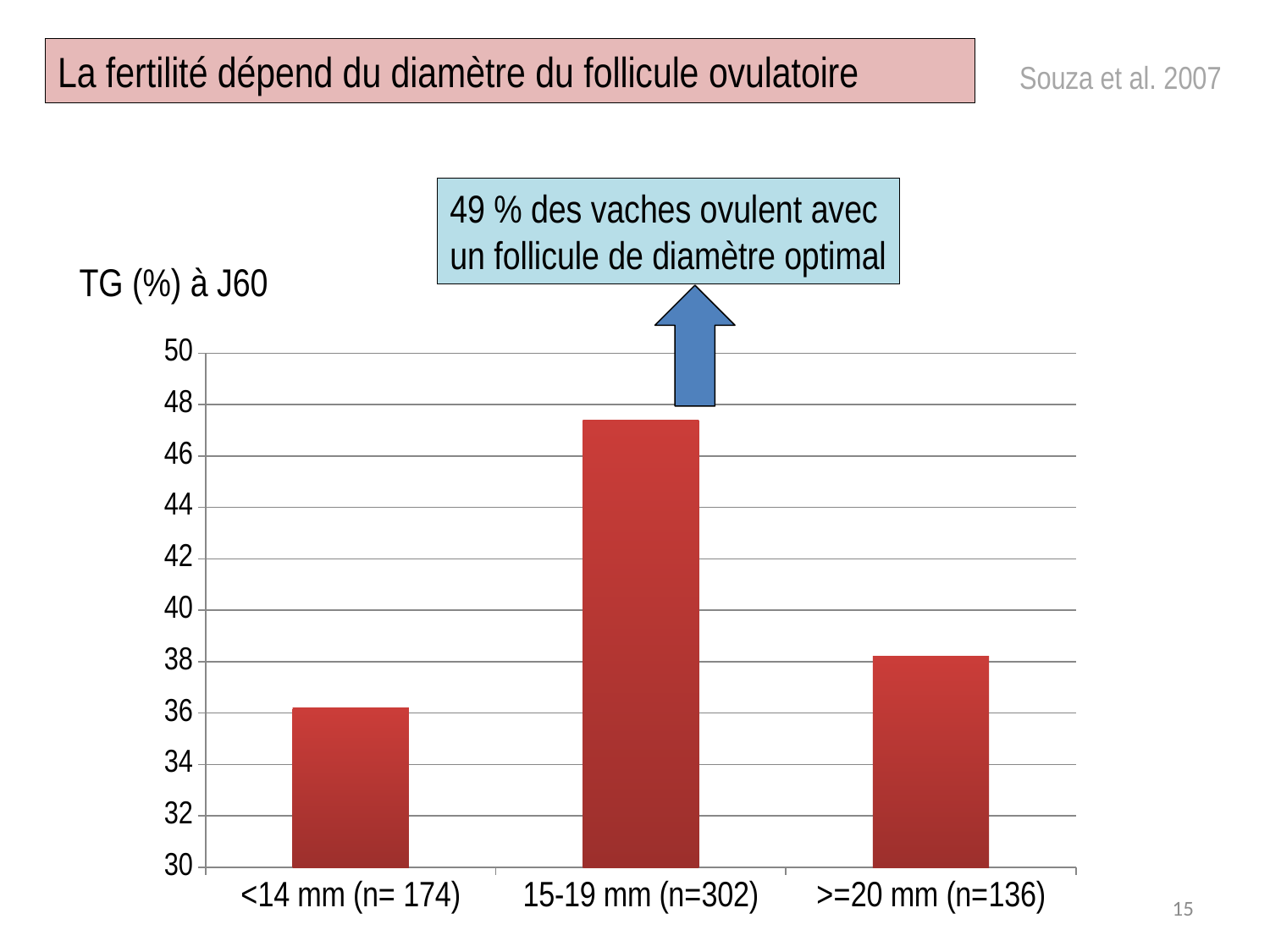

# La fertilité dépend du diamètre du follicule ovulatoire
Souza et al. 2007
49 % des vaches ovulent avec
un follicule de diamètre optimal
TG (%) à J60

### Chart

| Category | TG (J60) |
|---|---|
| <14 mm (n= 174) | 36.2 |
| 15-19 mm (n=302) | 47.4 |
| >=20 mm (n=136) | 38.2 |
15